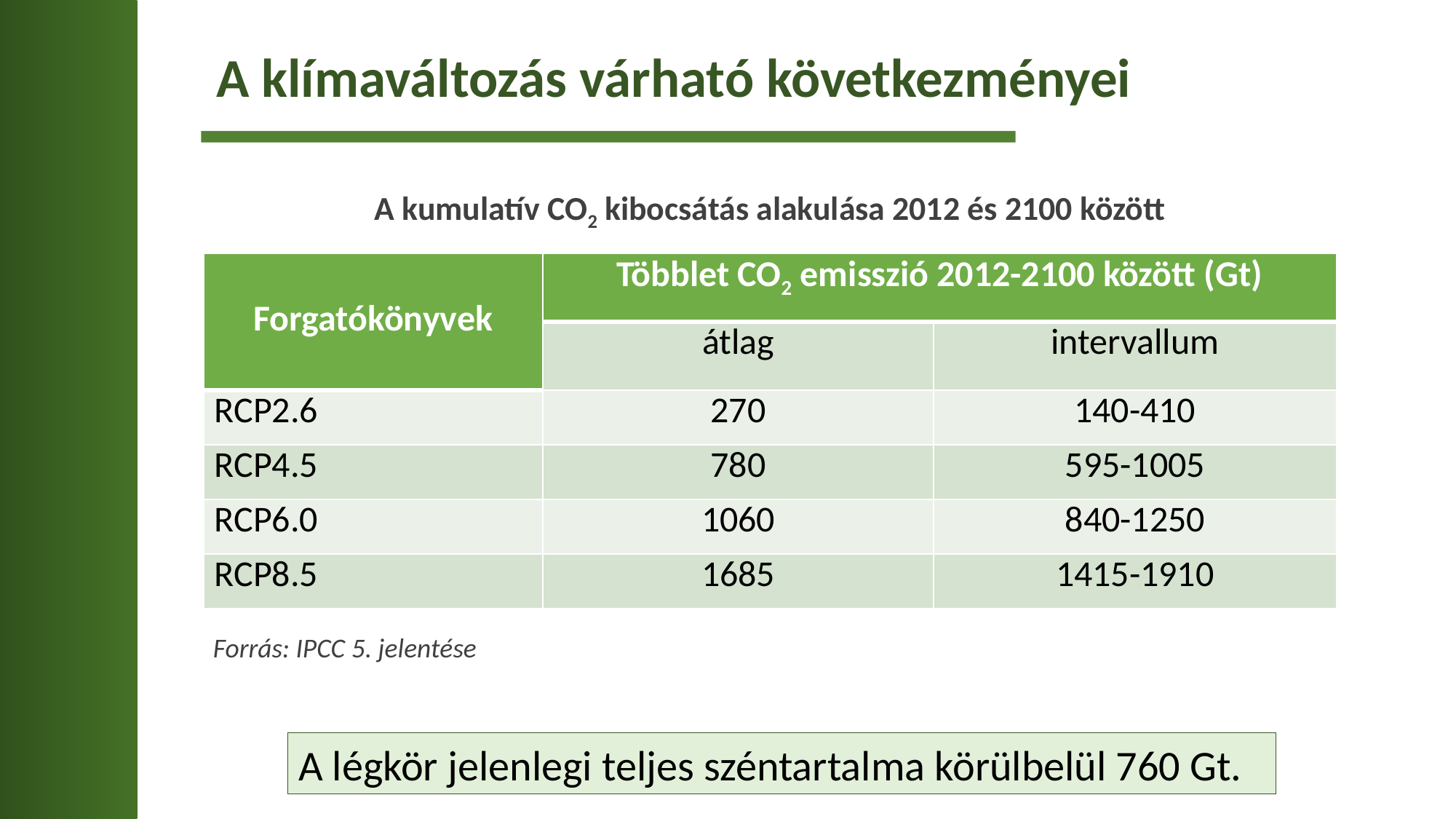

A klímaváltozás várható következményei

A kumulatív CO2 kibocsátás alakulása 2012 és 2100 között
| Forgatókönyvek | Többlet CO2 emisszió 2012-2100 között (Gt) |  |
| --- | --- | --- |
|  | átlag | intervallum |
| RCP2.6 | 270 | 140-410 |
| RCP4.5 | 780 | 595-1005 |
| RCP6.0 | 1060 | 840-1250 |
| RCP8.5 | 1685 | 1415-1910 |
Forrás: IPCC 5. jelentése
A légkör jelenlegi teljes széntartalma körülbelül 760 Gt.